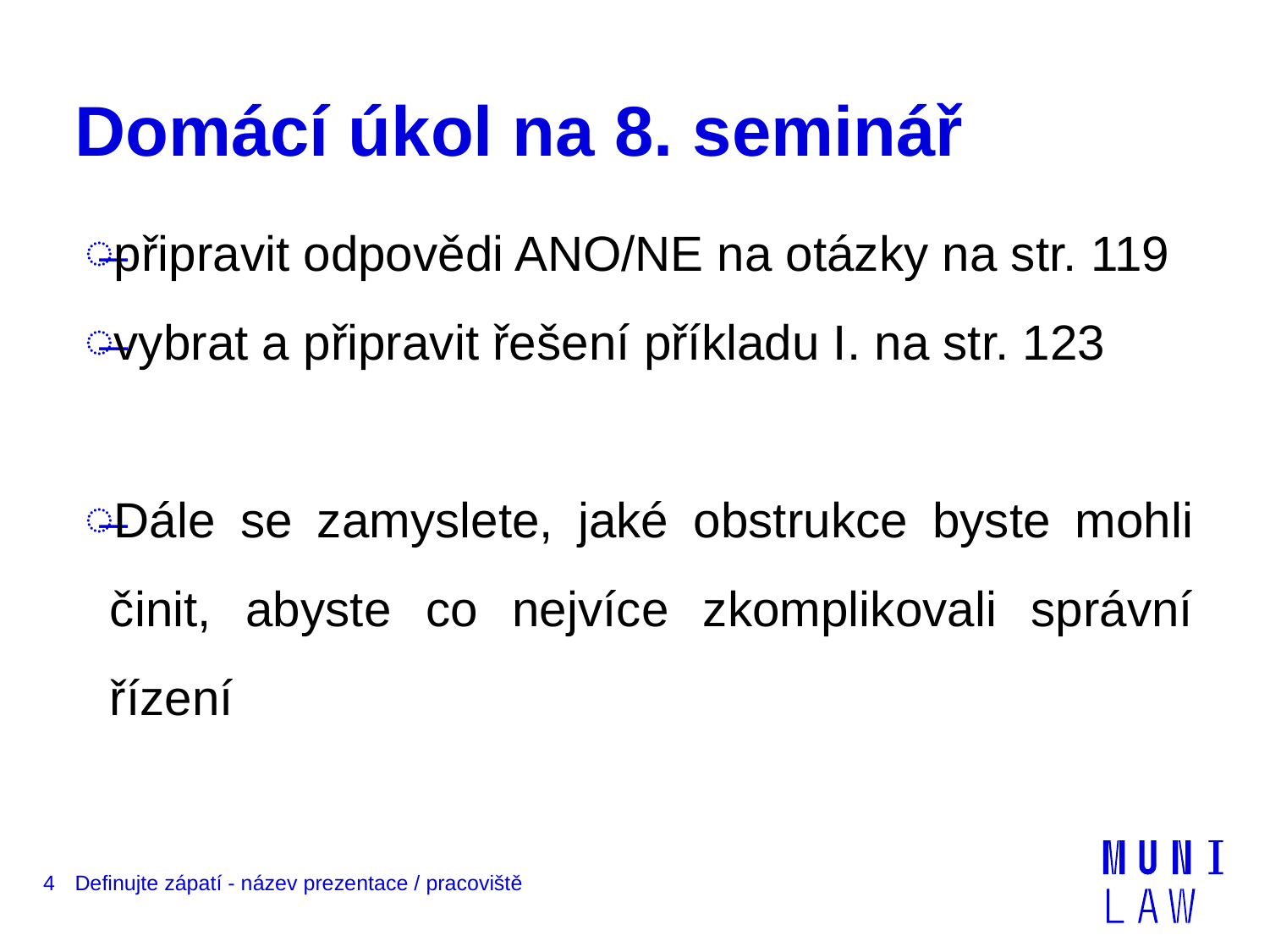

# Domácí úkol na 8. seminář
připravit odpovědi ANO/NE na otázky na str. 119
vybrat a připravit řešení příkladu I. na str. 123

Dále se zamyslete, jaké obstrukce byste mohli činit, abyste co nejvíce zkomplikovali správní řízení
4
Definujte zápatí - název prezentace / pracoviště